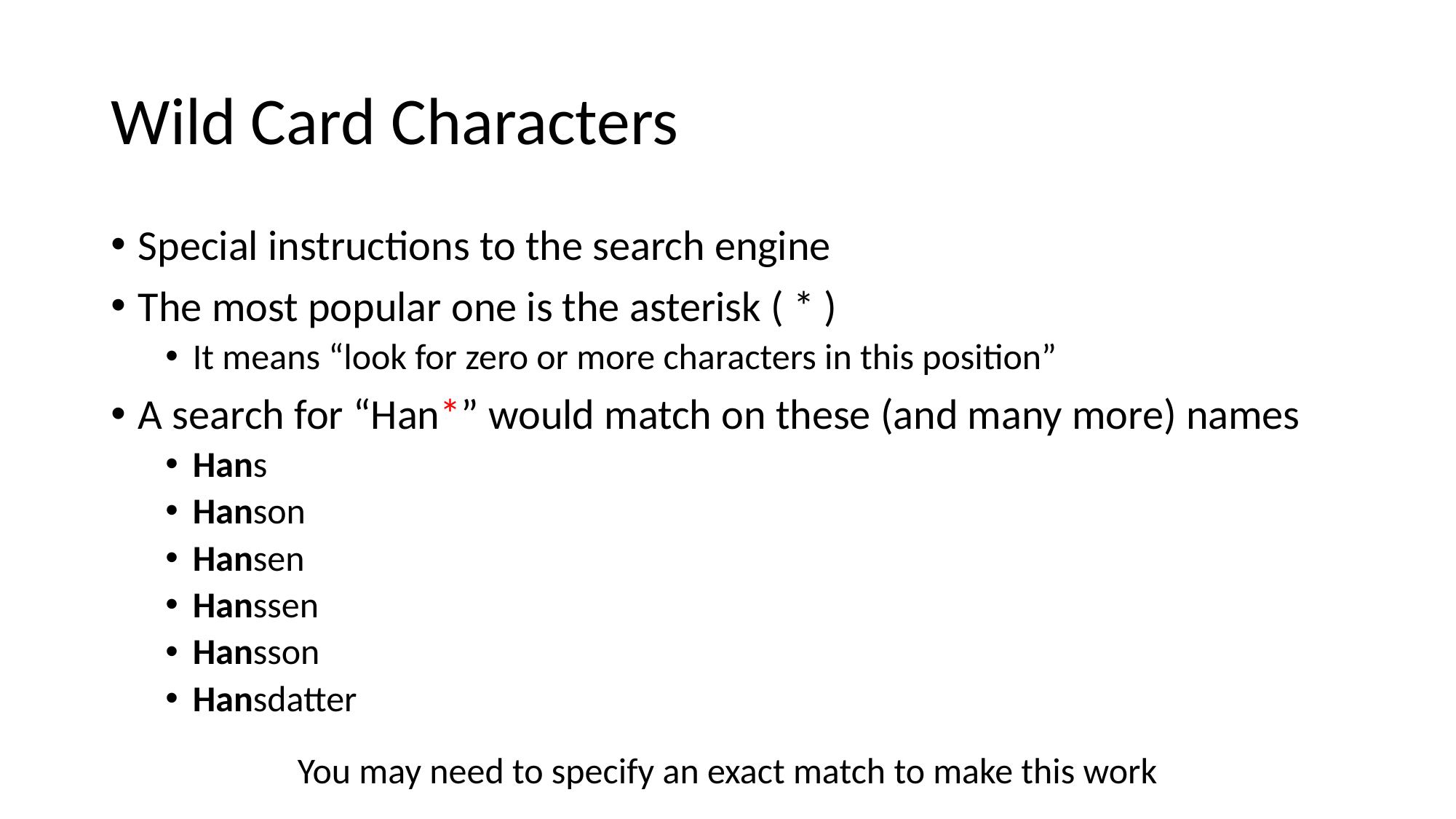

# Wild Card Characters
Special instructions to the search engine
The most popular one is the asterisk ( * )
It means “look for zero or more characters in this position”
A search for “Han*” would match on these (and many more) names
Hans
Hanson
Hansen
Hanssen
Hansson
Hansdatter
You may need to specify an exact match to make this work